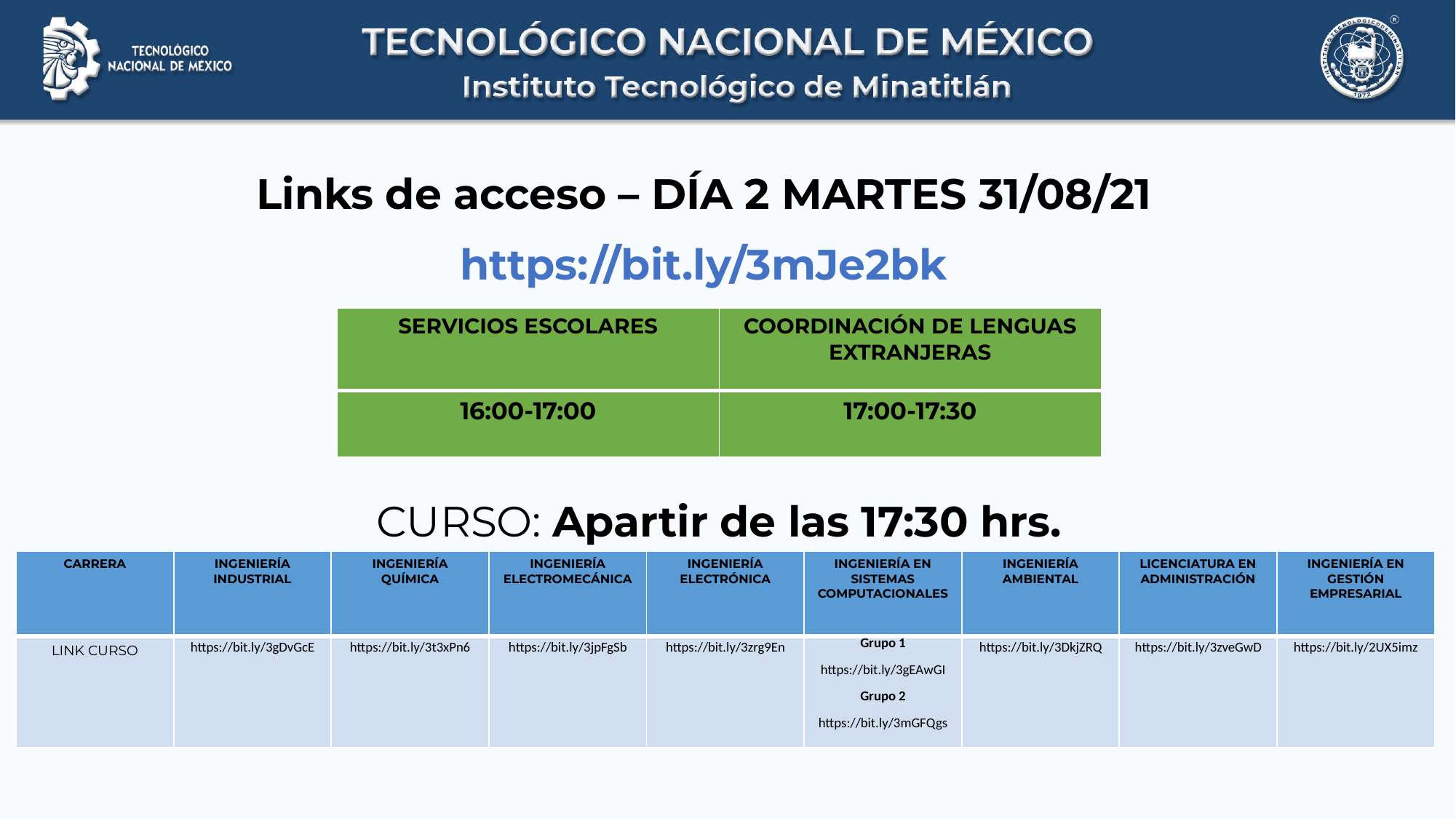

# Links de acceso – DÍA 2 MARTES 31/08/21
https://bit.ly/3mJe2bk
| SERVICIOS ESCOLARES | COORDINACIÓN DE LENGUAS EXTRANJERAS |
| --- | --- |
| 16:00-17:00 | 17:00-17:30 |
CURSO: Apartir de las 17:30 hrs.
| CARRERA | INGENIERÍA INDUSTRIAL | INGENIERÍA QUÍMICA | INGENIERÍA ELECTROMECÁNICA | INGENIERÍA ELECTRÓNICA | INGENIERÍA EN SISTEMAS COMPUTACIONALES | INGENIERÍA AMBIENTAL | LICENCIATURA EN ADMINISTRACIÓN | INGENIERÍA EN GESTIÓN EMPRESARIAL |
| --- | --- | --- | --- | --- | --- | --- | --- | --- |
| LINK CURSO | https://bit.ly/3gDvGcE | https://bit.ly/3t3xPn6 | https://bit.ly/3jpFgSb | https://bit.ly/3zrg9En | Grupo 1 https://bit.ly/3gEAwGI Grupo 2 https://bit.ly/3mGFQgs | https://bit.ly/3DkjZRQ | https://bit.ly/3zveGwD | https://bit.ly/2UX5imz |